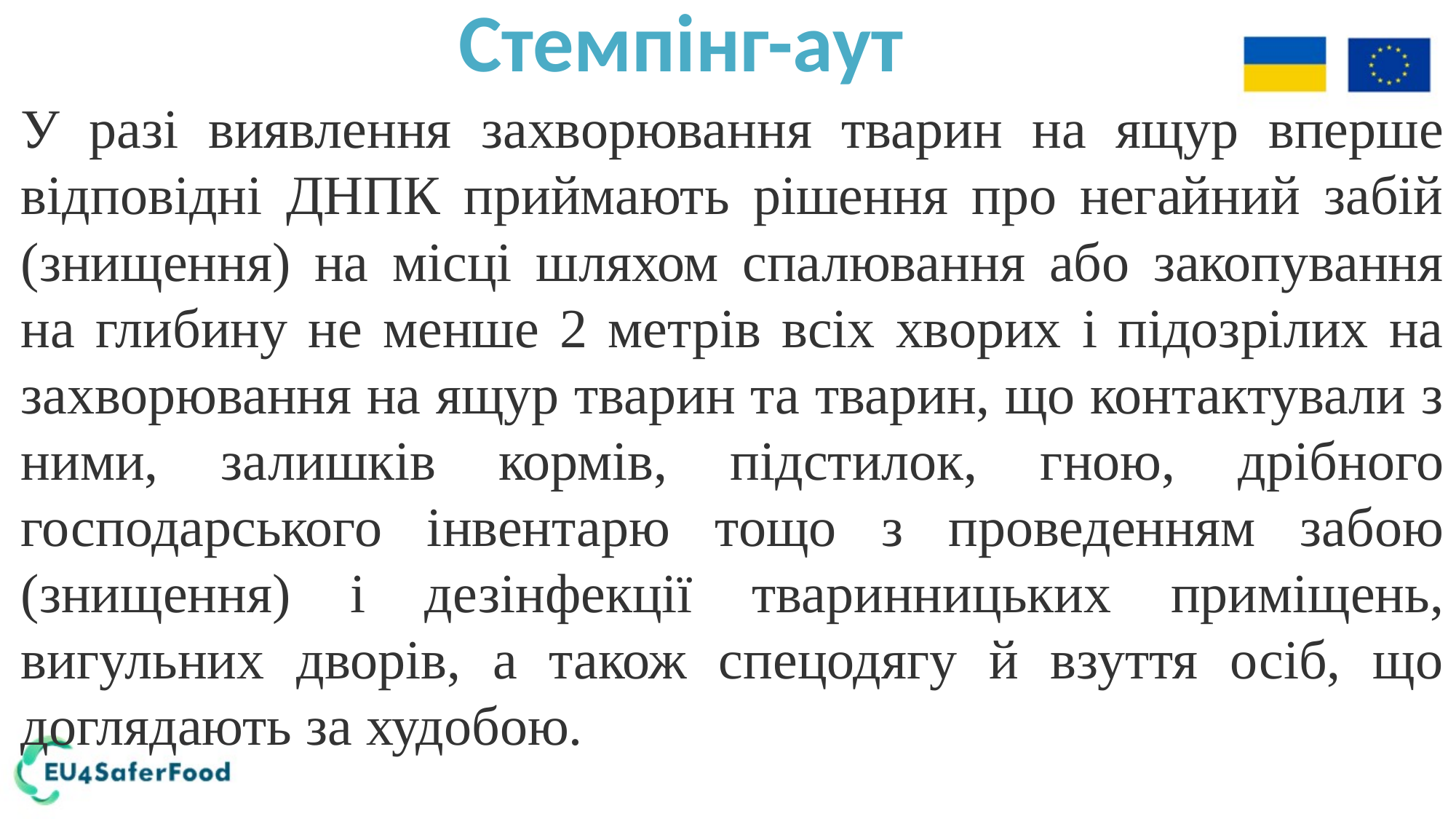

Стемпінг-аут
У разі виявлення захворювання тварин на ящур вперше відповідні ДНПК приймають рішення про негайний забій (знищення) на місці шляхом спалювання або закопування на глибину не менше 2 метрів всіх хворих і підозрілих на захворювання на ящур тварин та тварин, що контактували з ними, залишків кормів, підстилок, гною, дрібного господарського інвентарю тощо з проведенням забою (знищення) і дезінфекції тваринницьких приміщень, вигульних дворів, а також спецодягу й взуття осіб, що доглядають за худобою.